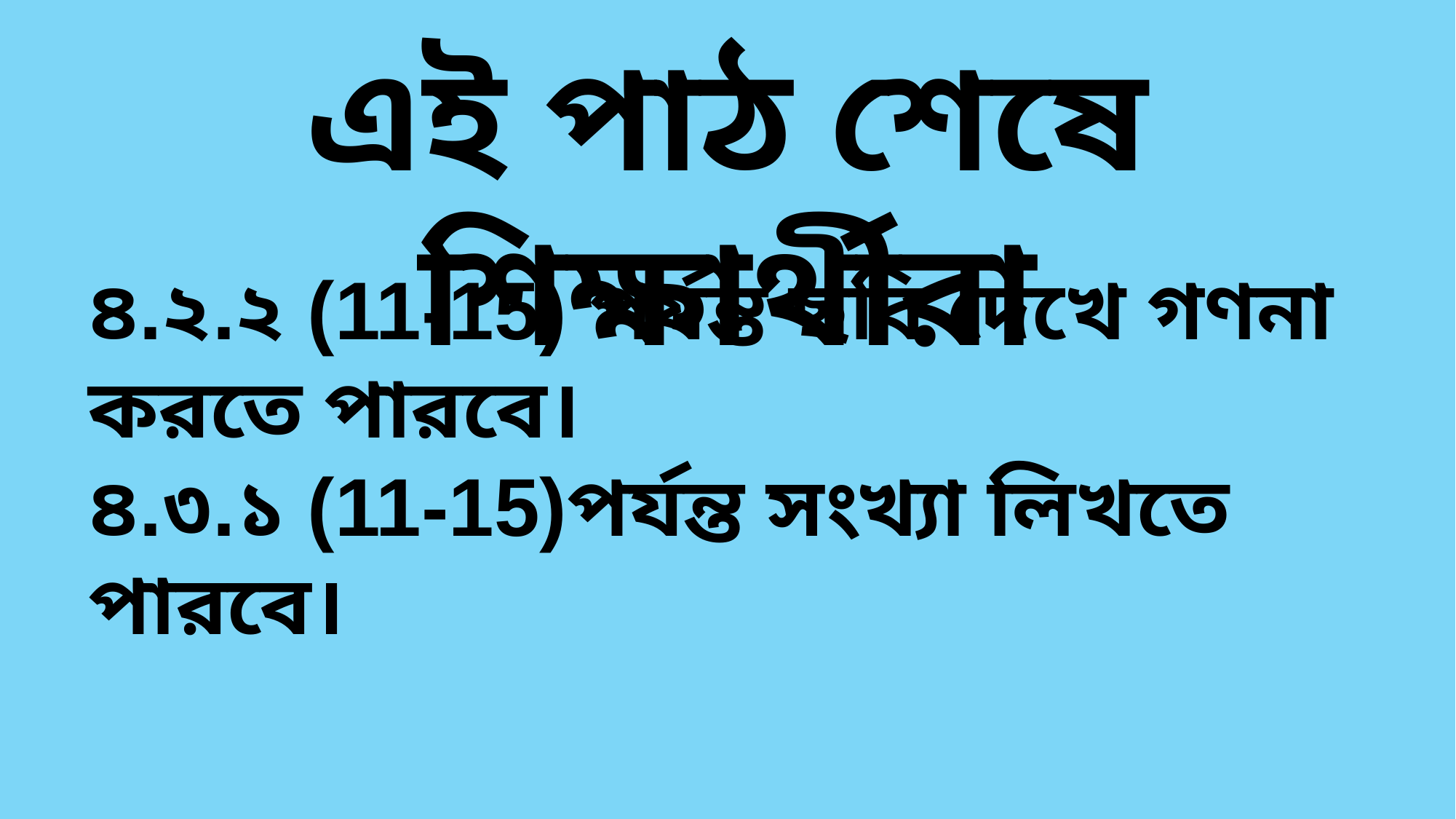

এই পাঠ শেষে শিক্ষার্থীরা
৪.২.২ (11-15) পর্যন্ত ছবি দেখে গণনা করতে পারবে।
৪.৩.১ (11-15)পর্যন্ত সংখ্যা লিখতে পারবে।